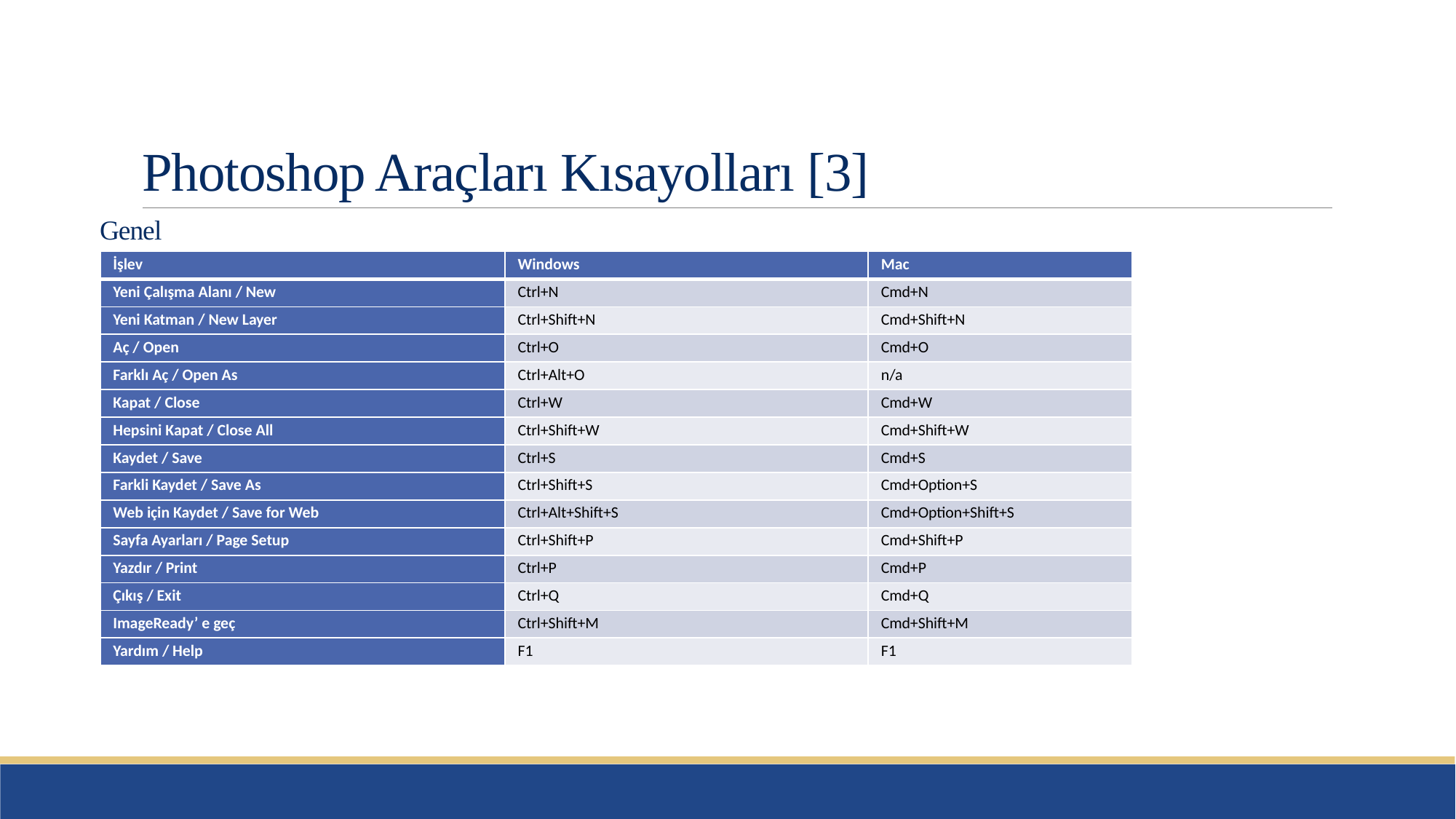

# Photoshop Araçları Kısayolları [3]
Genel
| İşlev | Windows | Mac |
| --- | --- | --- |
| Yeni Çalışma Alanı / New | Ctrl+N | Cmd+N |
| Yeni Katman / New Layer | Ctrl+Shift+N | Cmd+Shift+N |
| Aç / Open | Ctrl+O | Cmd+O |
| Farklı Aç / Open As | Ctrl+Alt+O | n/a |
| Kapat / Close | Ctrl+W | Cmd+W |
| Hepsini Kapat / Close All | Ctrl+Shift+W | Cmd+Shift+W |
| Kaydet / Save | Ctrl+S | Cmd+S |
| Farkli Kaydet / Save As | Ctrl+Shift+S | Cmd+Option+S |
| Web için Kaydet / Save for Web | Ctrl+Alt+Shift+S | Cmd+Option+Shift+S |
| Sayfa Ayarları / Page Setup | Ctrl+Shift+P | Cmd+Shift+P |
| Yazdır / Print | Ctrl+P | Cmd+P |
| Çıkış / Exit | Ctrl+Q | Cmd+Q |
| ImageReady’ e geç | Ctrl+Shift+M | Cmd+Shift+M |
| Yardım / Help | F1 | F1 |